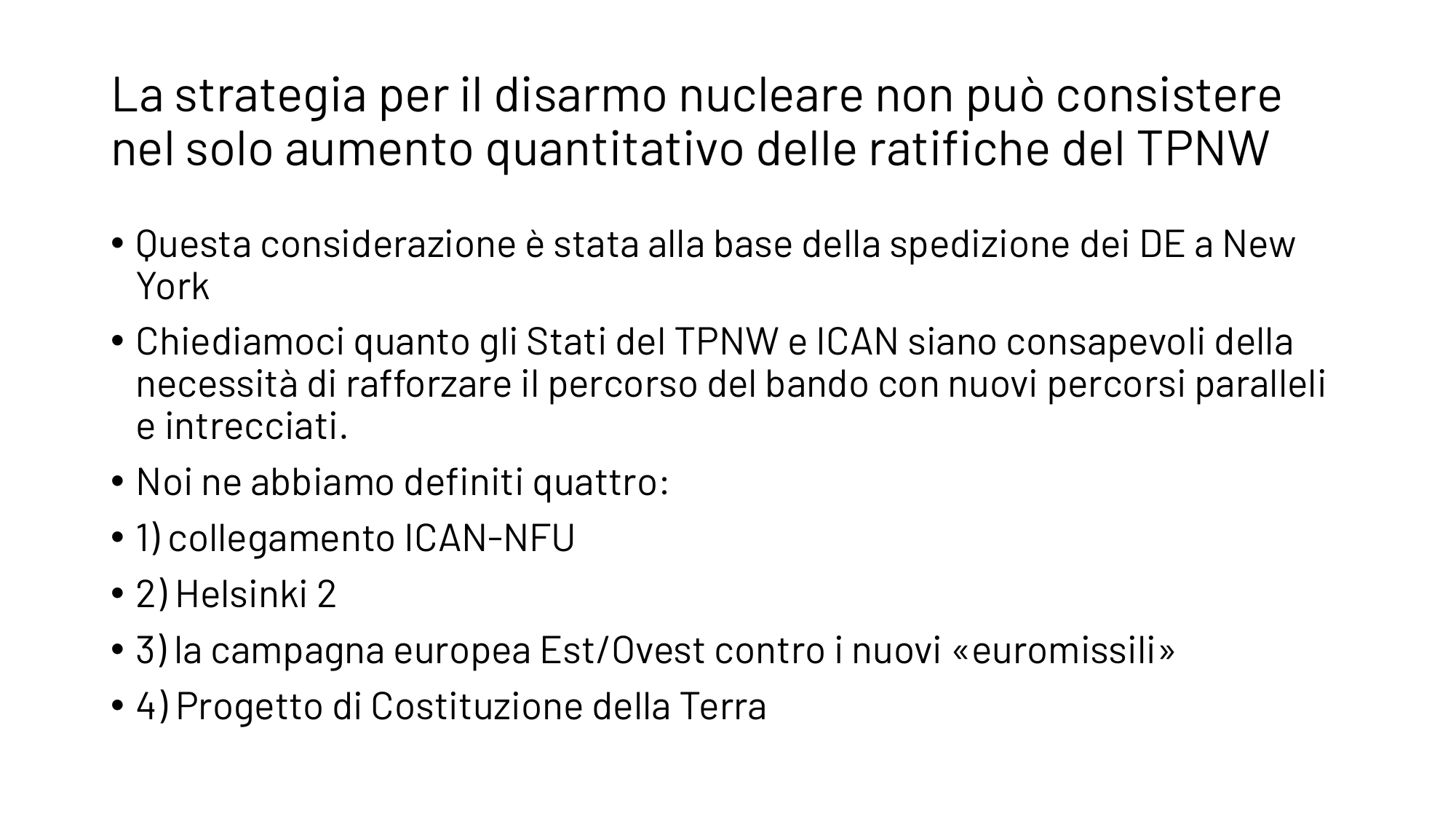

# La strategia per il disarmo nucleare non può consistere nel solo aumento quantitativo delle ratifiche del TPNW
Questa considerazione è stata alla base della spedizione dei DE a New York
Chiediamoci quanto gli Stati del TPNW e ICAN siano consapevoli della necessità di rafforzare il percorso del bando con nuovi percorsi paralleli e intrecciati.
Noi ne abbiamo definiti quattro:
1) collegamento ICAN-NFU
2) Helsinki 2
3) la campagna europea Est/Ovest contro i nuovi «euromissili»
4) Progetto di Costituzione della Terra